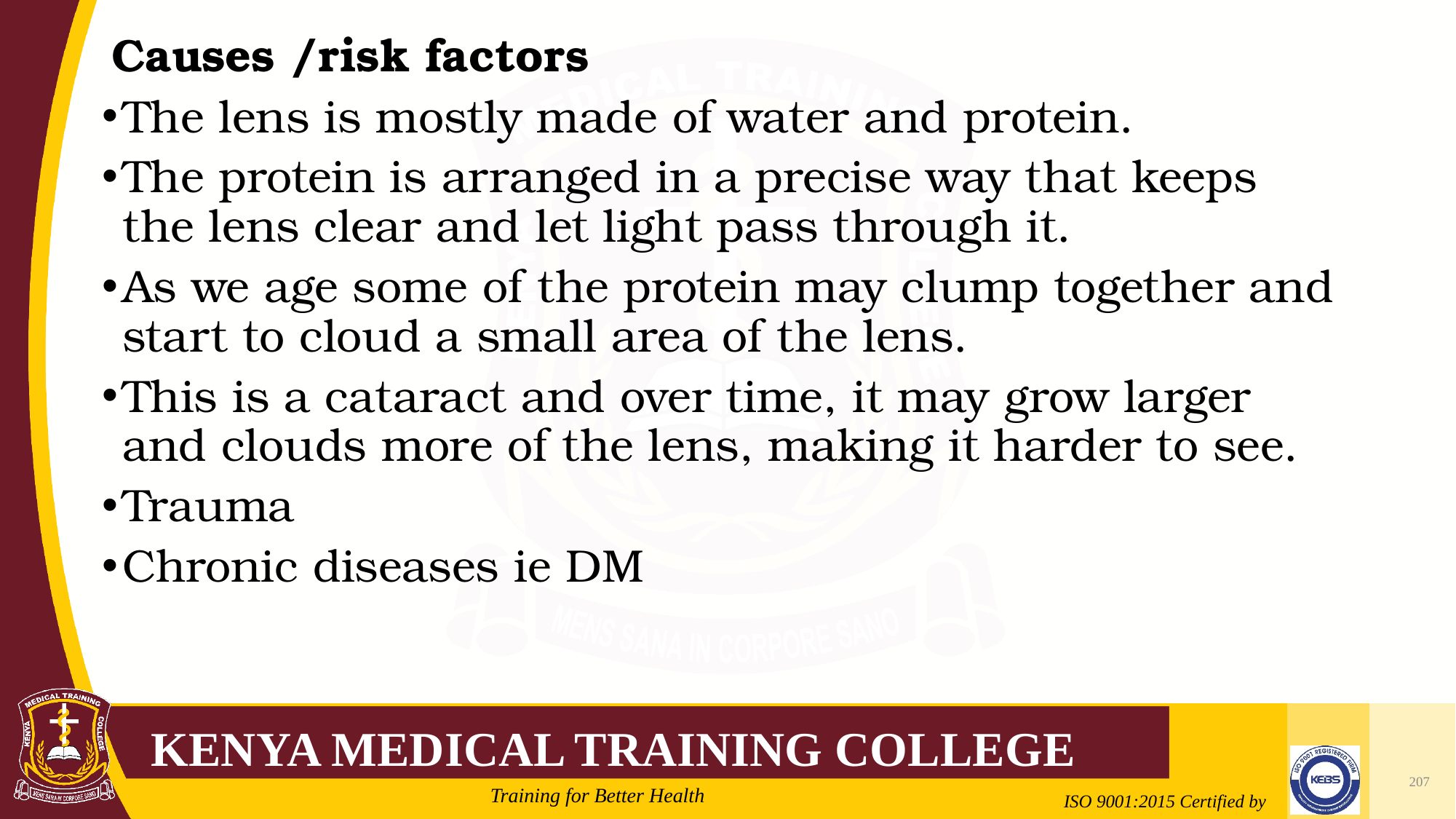

#
Causes /risk factors
The lens is mostly made of water and protein.
The protein is arranged in a precise way that keeps the lens clear and let light pass through it.
As we age some of the protein may clump together and start to cloud a small area of the lens.
This is a cataract and over time, it may grow larger and clouds more of the lens, making it harder to see.
Trauma
Chronic diseases ie DM

207
2/21/2022
Mrs. Cate Mungania Kimathi-Bsc. N